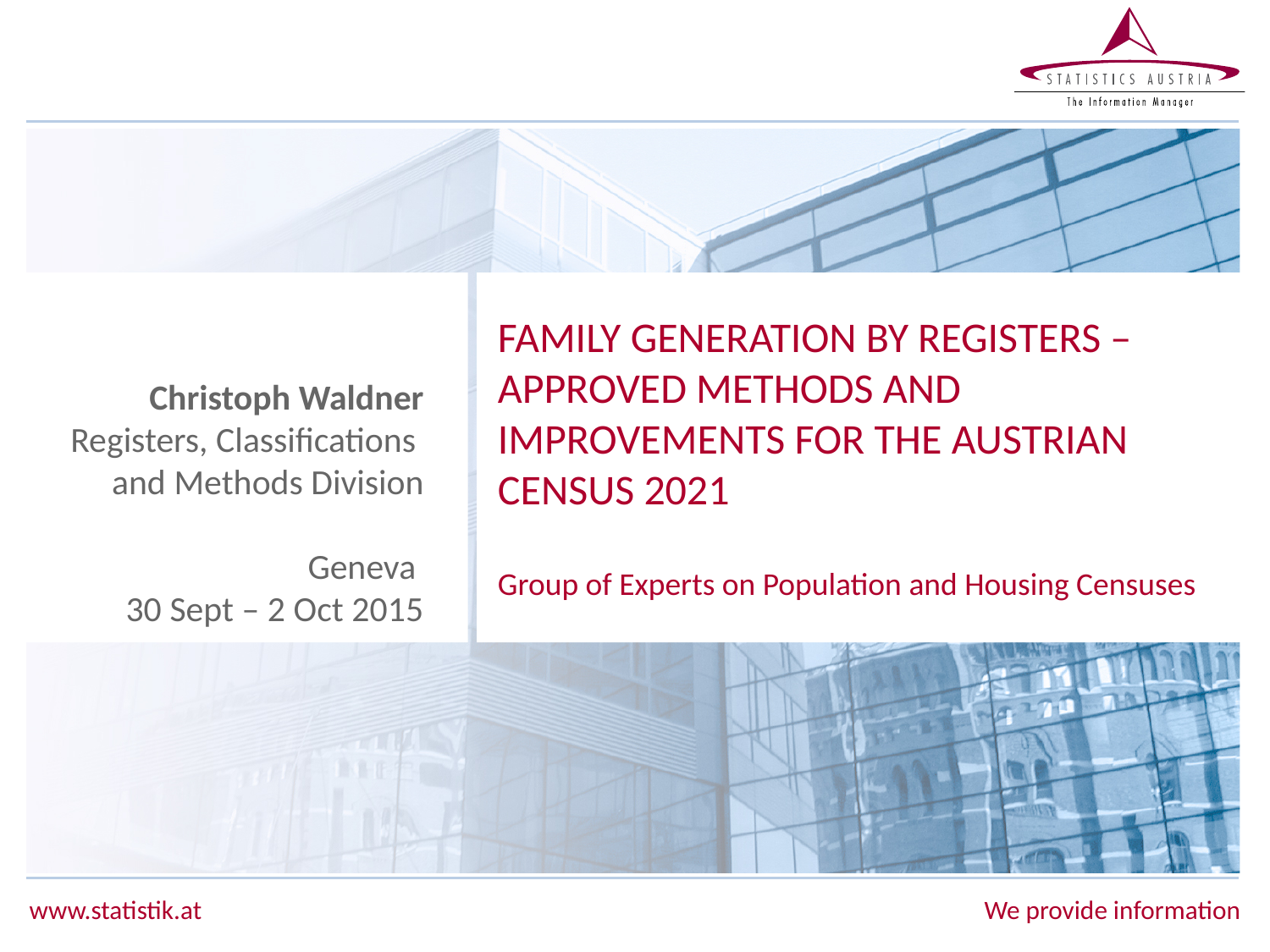

# FAMILY GENERATION BY REGISTERS – APPROVED METHODS AND IMPROVEMENTS FOR THE AUSTRIAN CENSUS 2021 Group of Experts on Population and Housing Censuses
Christoph Waldner
Registers, Classifications
and Methods Division

Geneva
30 Sept – 2 Oct 2015